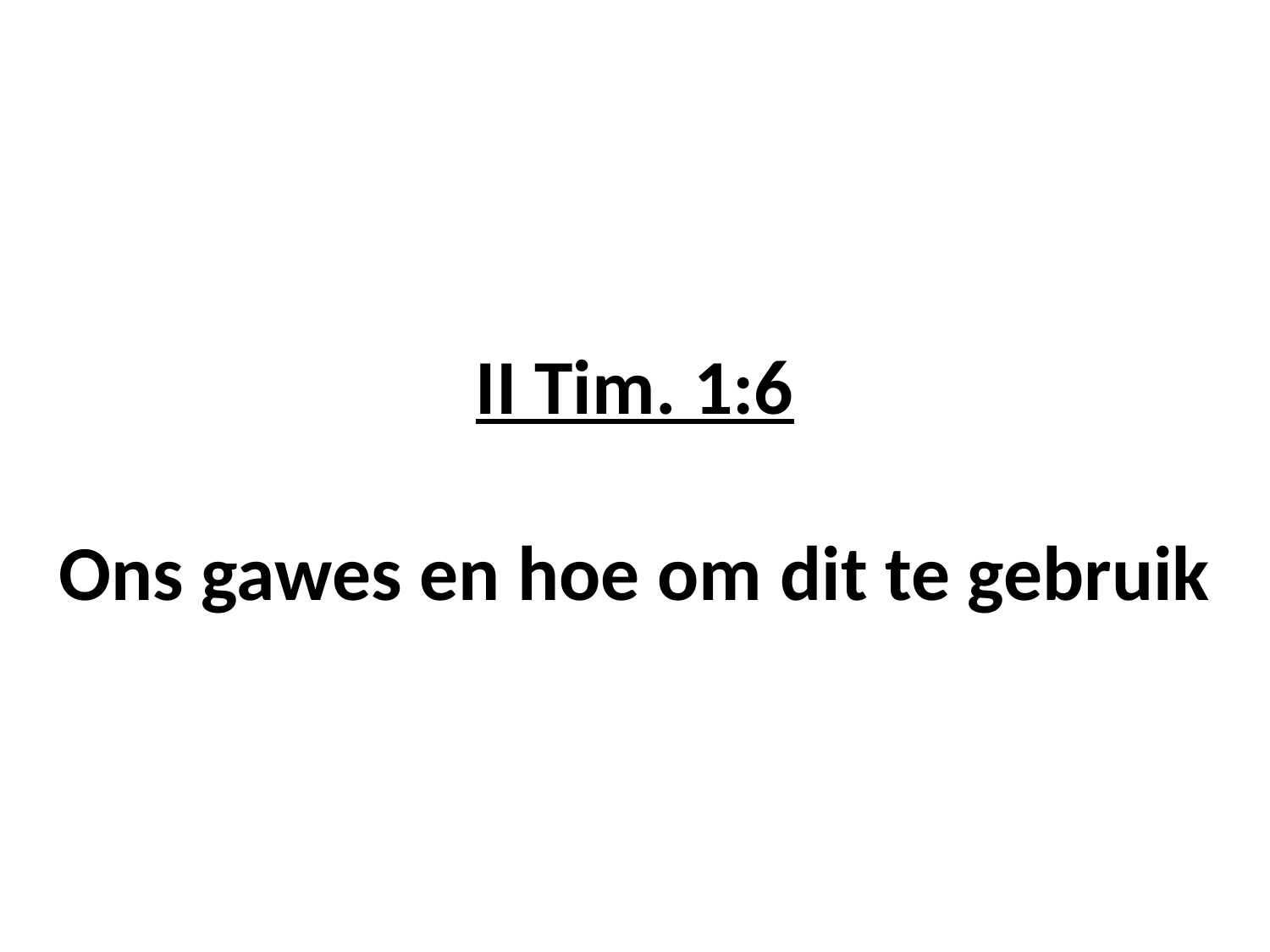

# II Tim. 1:6 Ons gawes en hoe om dit te gebruik